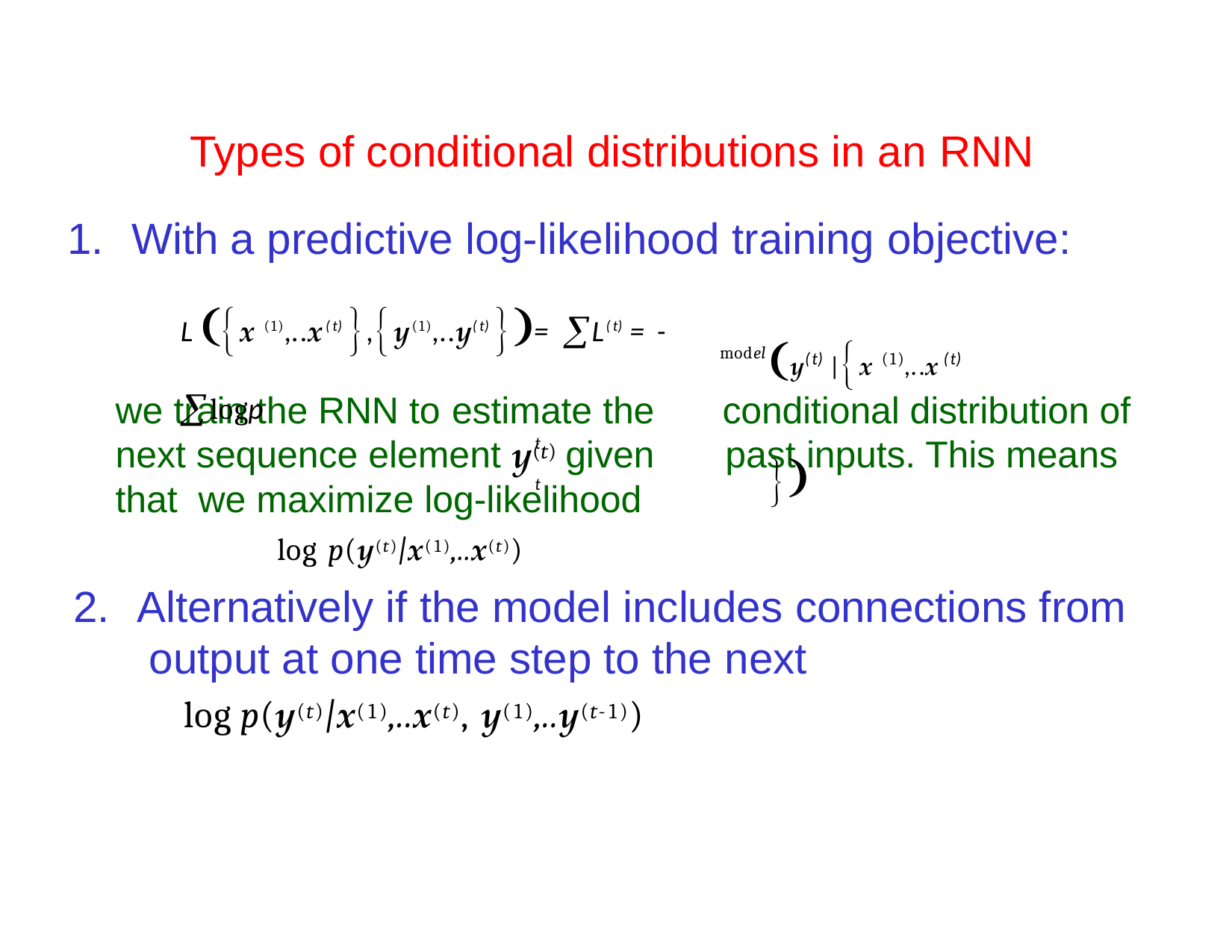

Types of conditional distributions in an RNN
1.	With a predictive log-likelihood training objective:
(y(t) |{x (1),..x(t) })
L({x (1),..x(t) },{y(1),..y(t) })= ∑L(t) =-∑logp
t	t
model
we train the RNN to estimate the	conditional distribution of  next sequence element y(t) given		past inputs. This means that  we maximize log-likelihood
log p(y(t)|x(1),..x(t))
2.	Alternatively if the model includes connections from  output at one time step to the next
log p(y(t)|x(1),..x(t), y(1),..y(t-1))